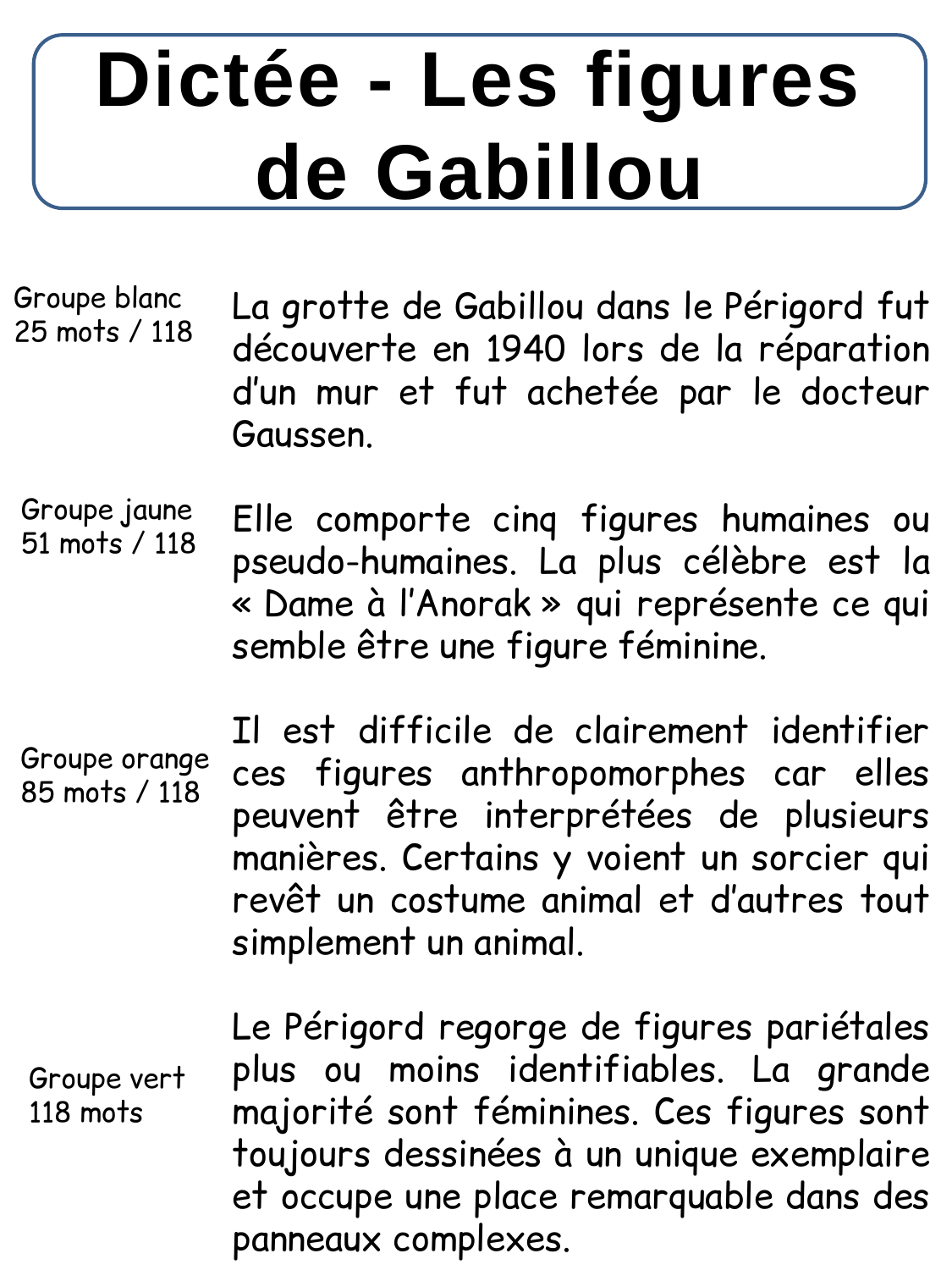

Dictée - Les figures de Gabillou
Groupe blanc
25 mots / 118
La grotte de Gabillou dans le Périgord fut découverte en 1940 lors de la réparation d’un mur et fut achetée par le docteur Gaussen.

Elle comporte cinq figures humaines ou pseudo-humaines. La plus célèbre est la « Dame à l’Anorak » qui représente ce qui semble être une figure féminine.

Il est difficile de clairement identifier ces figures anthropomorphes car elles peuvent être interprétées de plusieurs manières. Certains y voient un sorcier qui revêt un costume animal et d’autres tout simplement un animal.

Le Périgord regorge de figures pariétales plus ou moins identifiables. La grande majorité sont féminines. Ces figures sont toujours dessinées à un unique exemplaire et occupe une place remarquable dans des panneaux complexes.
Groupe jaune
51 mots / 118
Groupe orange
85 mots / 118
Groupe vert
118 mots